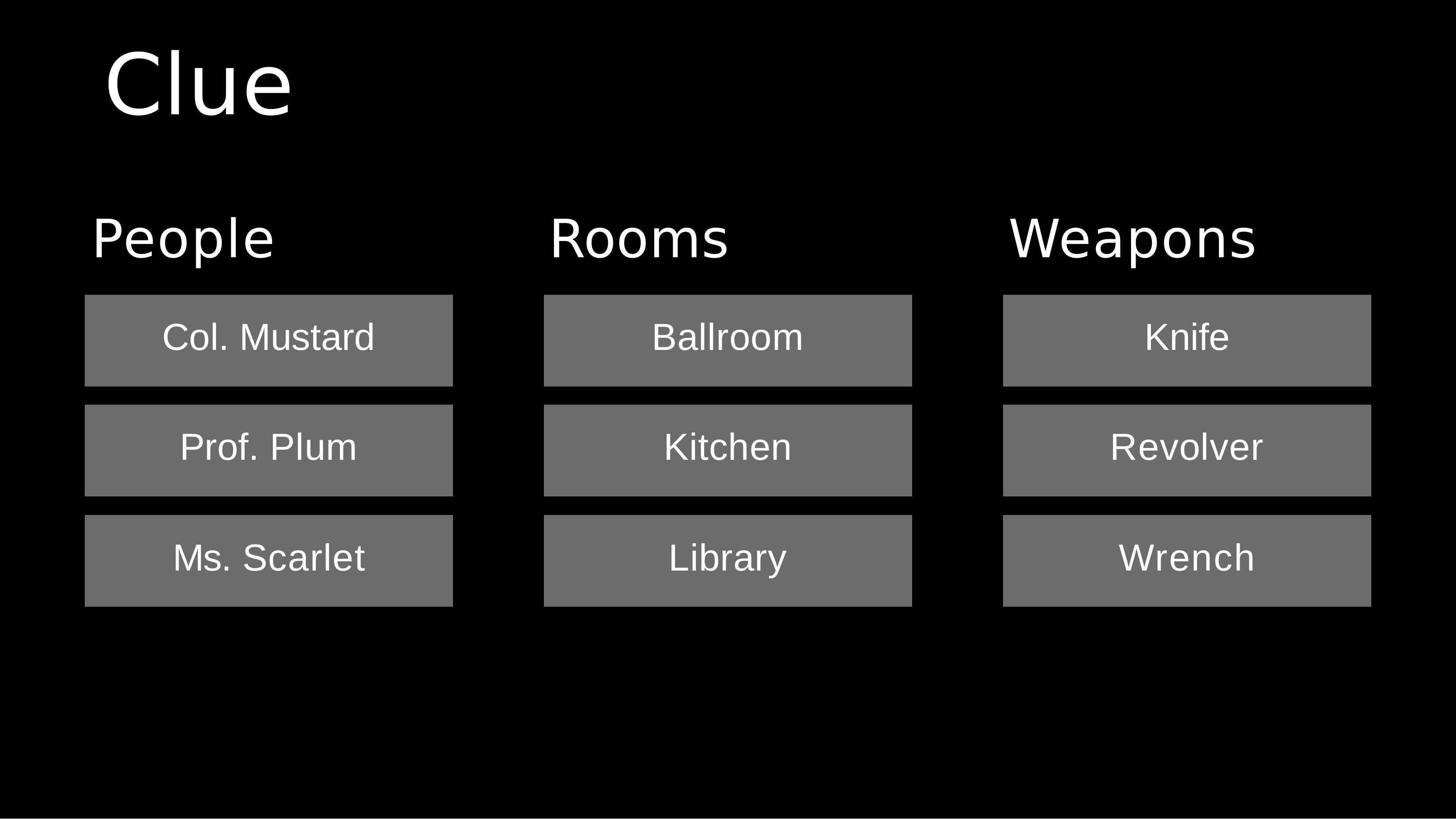

# Clue
| People |  | Rooms |  | Weapons |
| --- | --- | --- | --- | --- |
| Col. Mustard |  | Ballroom |  | Knife |
|  |  |  |  |  |
| Prof. Plum |  | Kitchen |  | Revolver |
|  |  |  |  |  |
| Ms. Scarlet |  | Library |  | Wrench |